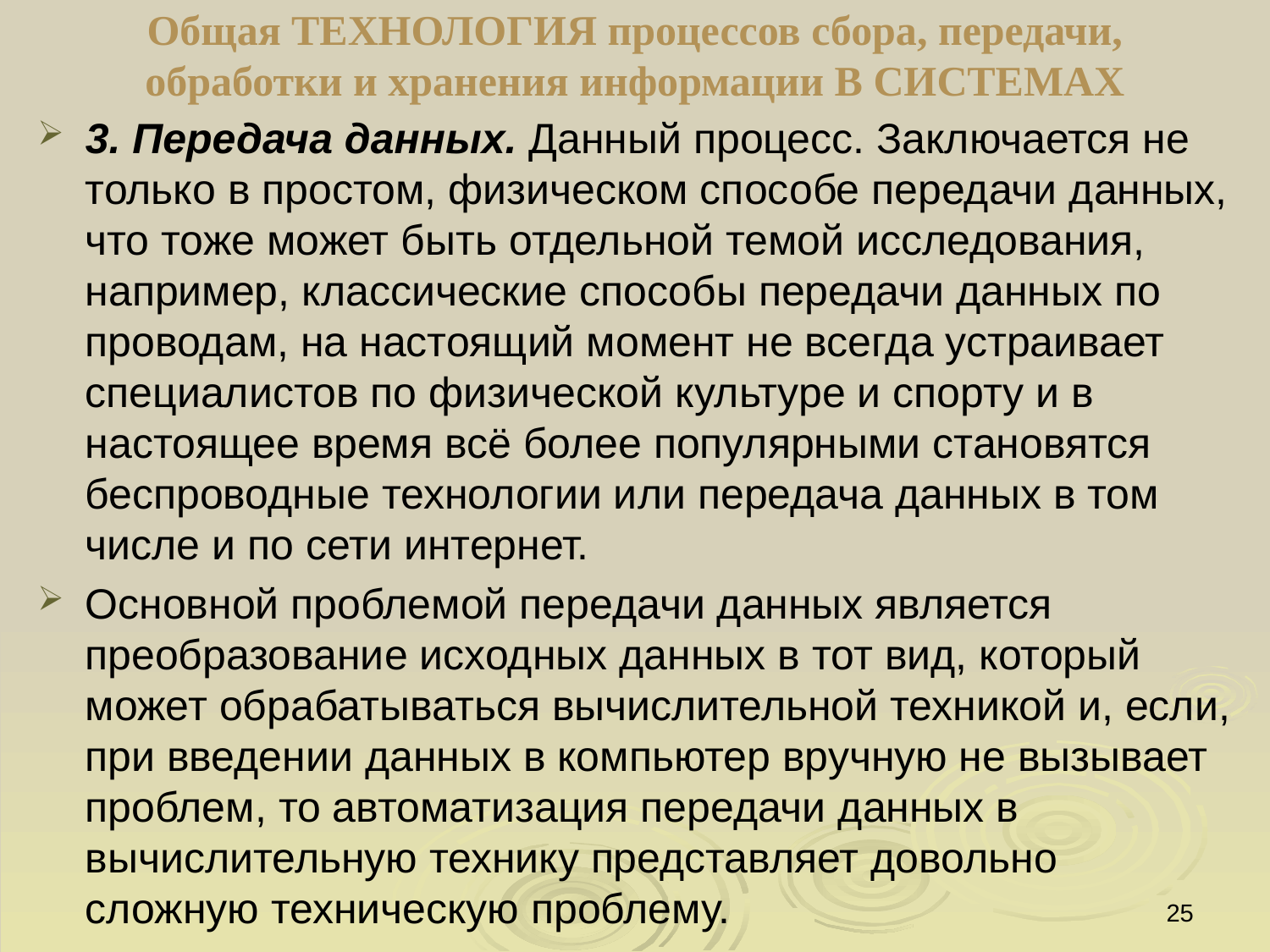

# Общая ТЕХНОЛОГИЯ процессов сбора, передачи, обработки и хранения информации В СИСТЕМАХ
3. Передача данных. Данный процесс. Заключается не только в простом, физическом способе передачи данных, что тоже может быть отдельной темой исследования, например, классические способы передачи данных по проводам, на настоящий момент не всегда устраивает специалистов по физической культуре и спорту и в настоящее время всё более популярными становятся беспроводные технологии или передача данных в том числе и по сети интернет.
Основной проблемой передачи данных является преобразование исходных данных в тот вид, который может обрабатываться вычислительной техникой и, если, при введении данных в компьютер вручную не вызывает проблем, то автоматизация передачи данных в вычислительную технику представляет довольно сложную техническую проблему.

25